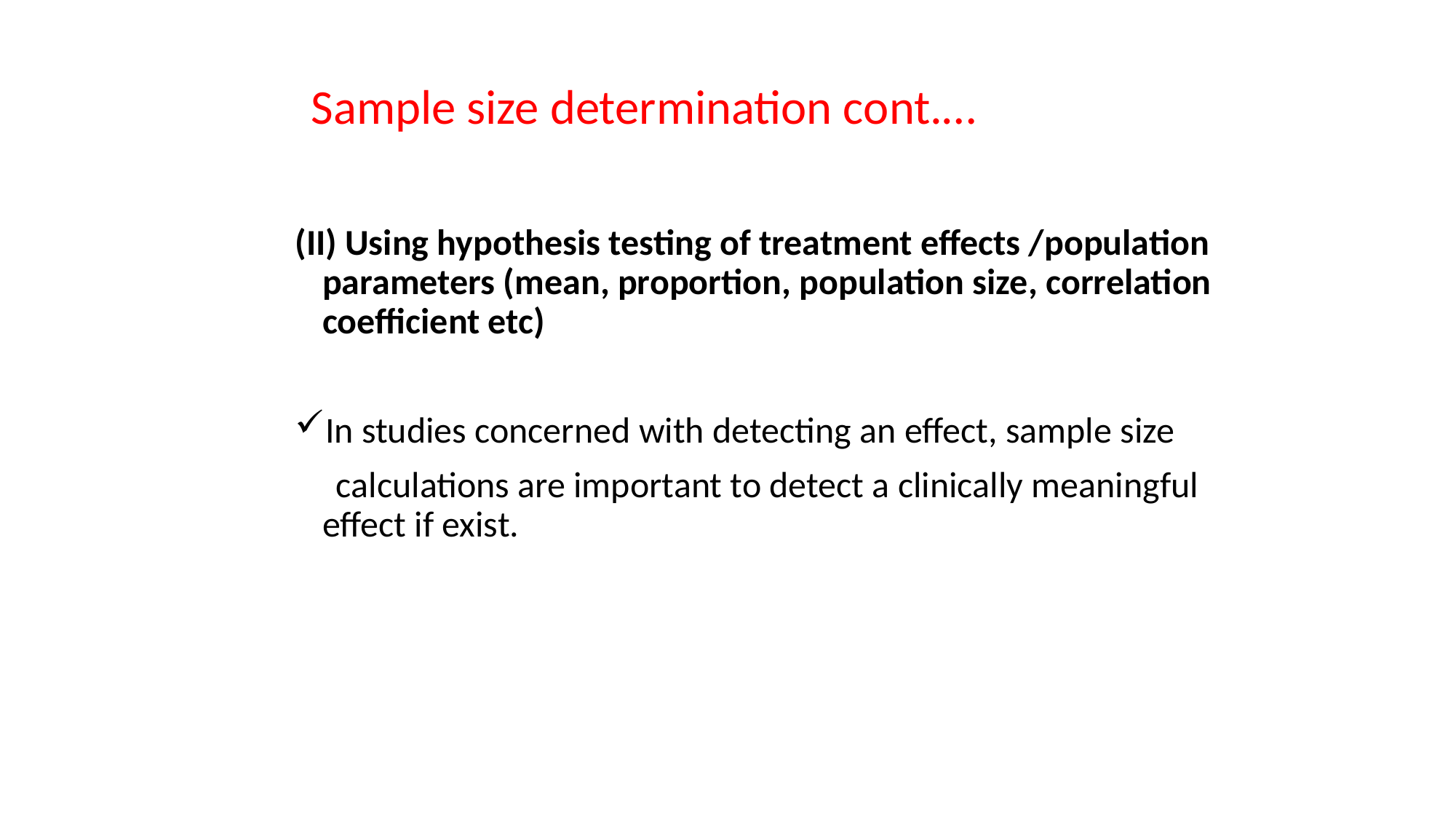

# Sample size determination cont.…
(II) Using hypothesis testing of treatment effects /population parameters (mean, proportion, population size, correlation coefficient etc)

In studies concerned with detecting an effect, sample size
     calculations are important to detect a clinically meaningful effect if exist.